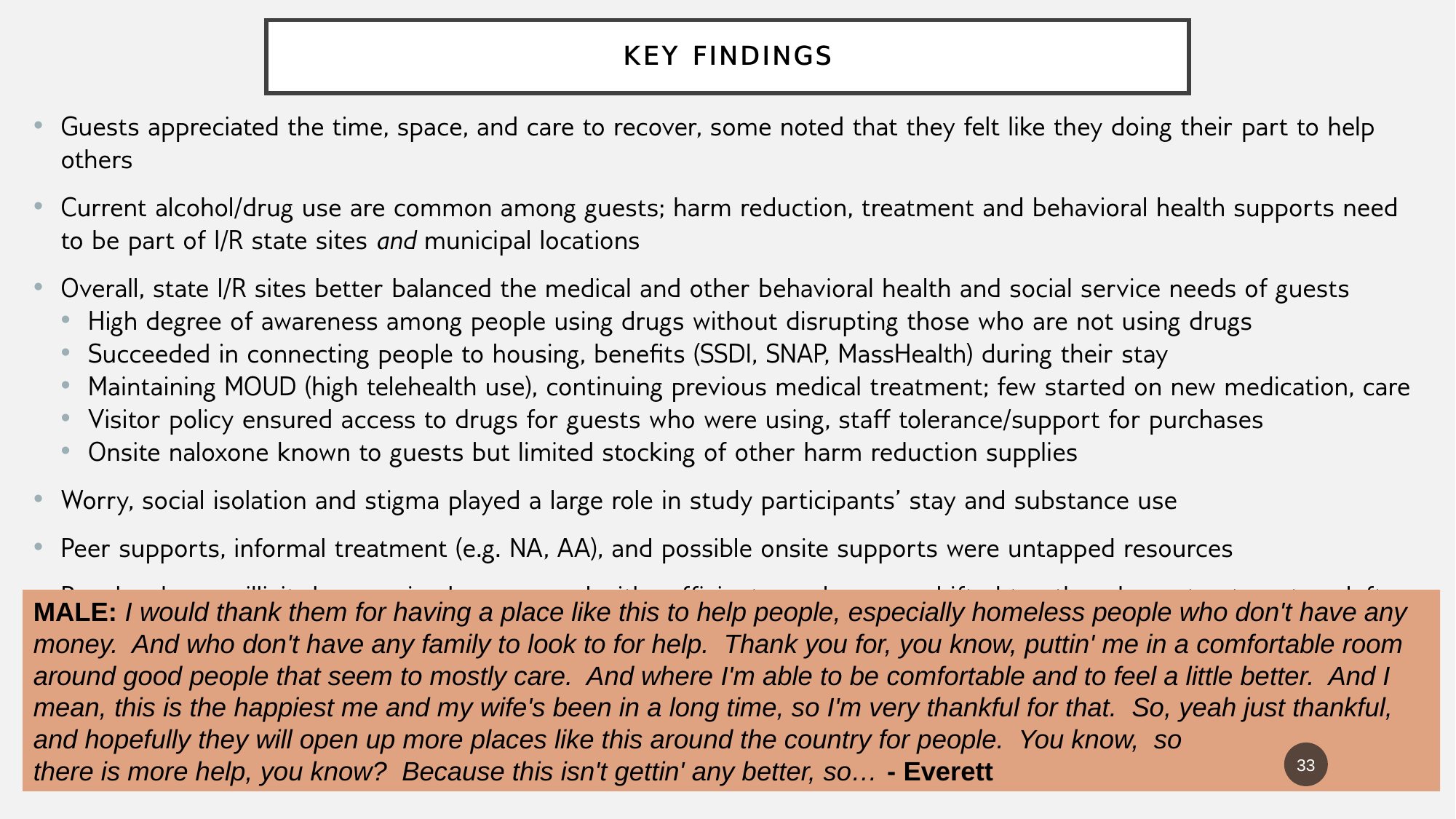

# Key findings
Guests appreciated the time, space, and care to recover, some noted that they felt like they doing their part to help others
Current alcohol/drug use are common among guests; harm reduction, treatment and behavioral health supports need to be part of I/R state sites and municipal locations
Overall, state I/R sites better balanced the medical and other behavioral health and social service needs of guests
High degree of awareness among people using drugs without disrupting those who are not using drugs
Succeeded in connecting people to housing, benefits (SSDI, SNAP, MassHealth) during their stay
Maintaining MOUD (high telehealth use), continuing previous medical treatment; few started on new medication, care
Visitor policy ensured access to drugs for guests who were using, staff tolerance/support for purchases
Onsite naloxone known to guests but limited stocking of other harm reduction supplies
Worry, social isolation and stigma played a large role in study participants’ stay and substance use
Peer supports, informal treatment (e.g. NA, AA), and possible onsite supports were untapped resources
People who use illicit drugs arrived unprepared with sufficient supply; some shifted to other drugs, treatment, or left
MALE: I would thank them for having a place like this to help people, especially homeless people who don't have any money.  And who don't have any family to look to for help.  Thank you for, you know, puttin' me in a comfortable room around good people that seem to mostly care.  And where I'm able to be comfortable and to feel a little better.  And I mean, this is the happiest me and my wife's been in a long time, so I'm very thankful for that.  So, yeah just thankful, and hopefully they will open up more places like this around the country for people.  You know,  so
there is more help, you know?  Because this isn't gettin' any better, so… - Everett
33